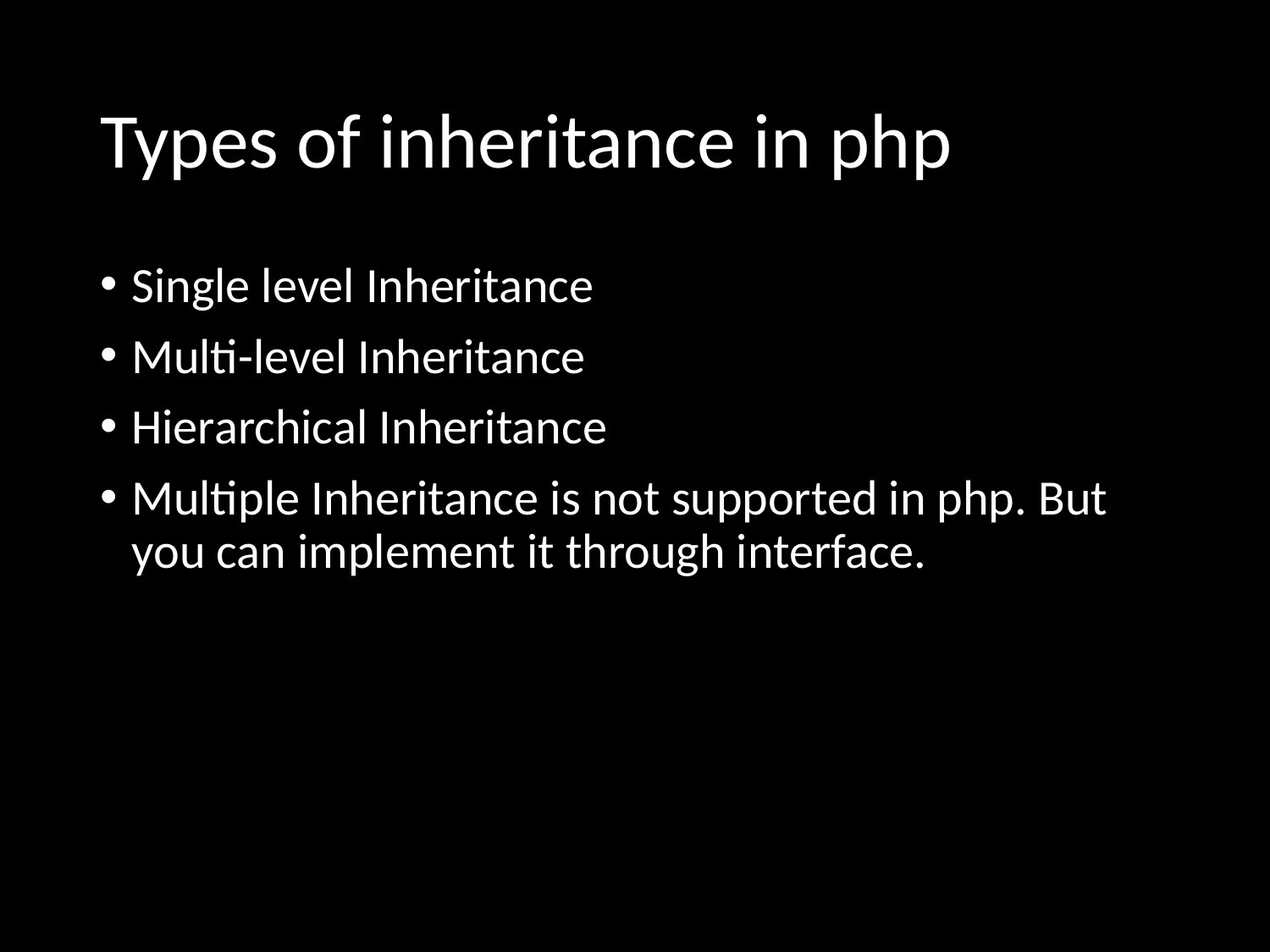

# Types of inheritance in php
Single level Inheritance
Multi-level Inheritance
Hierarchical Inheritance
Multiple Inheritance is not supported in php. But you can implement it through interface.